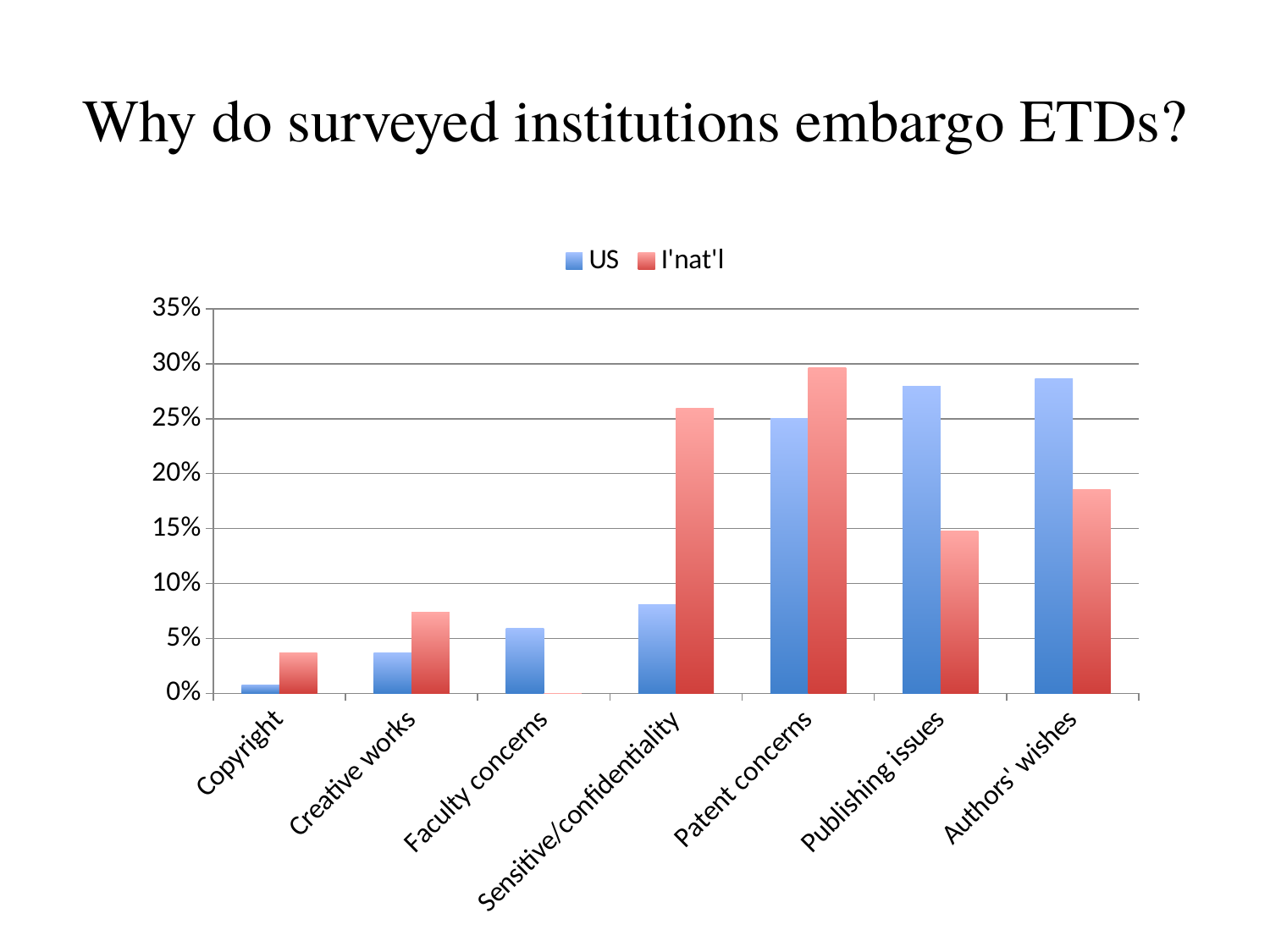

# Why do surveyed institutions embargo ETDs?

### Chart

| Category | US | I'nat'l |
|---|---|---|
| Copyright | 0.00735294117647059 | 0.037037037037037 |
| Creative works | 0.0367647058823529 | 0.0740740740740741 |
| Faculty concerns | 0.0588235294117647 | 0.0 |
| Sensitive/confidentiality | 0.0808823529411765 | 0.259259259259259 |
| Patent concerns | 0.25 | 0.296296296296296 |
| Publishing issues | 0.279411764705882 | 0.148148148148148 |
| Authors' wishes | 0.286764705882353 | 0.185185185185185 |